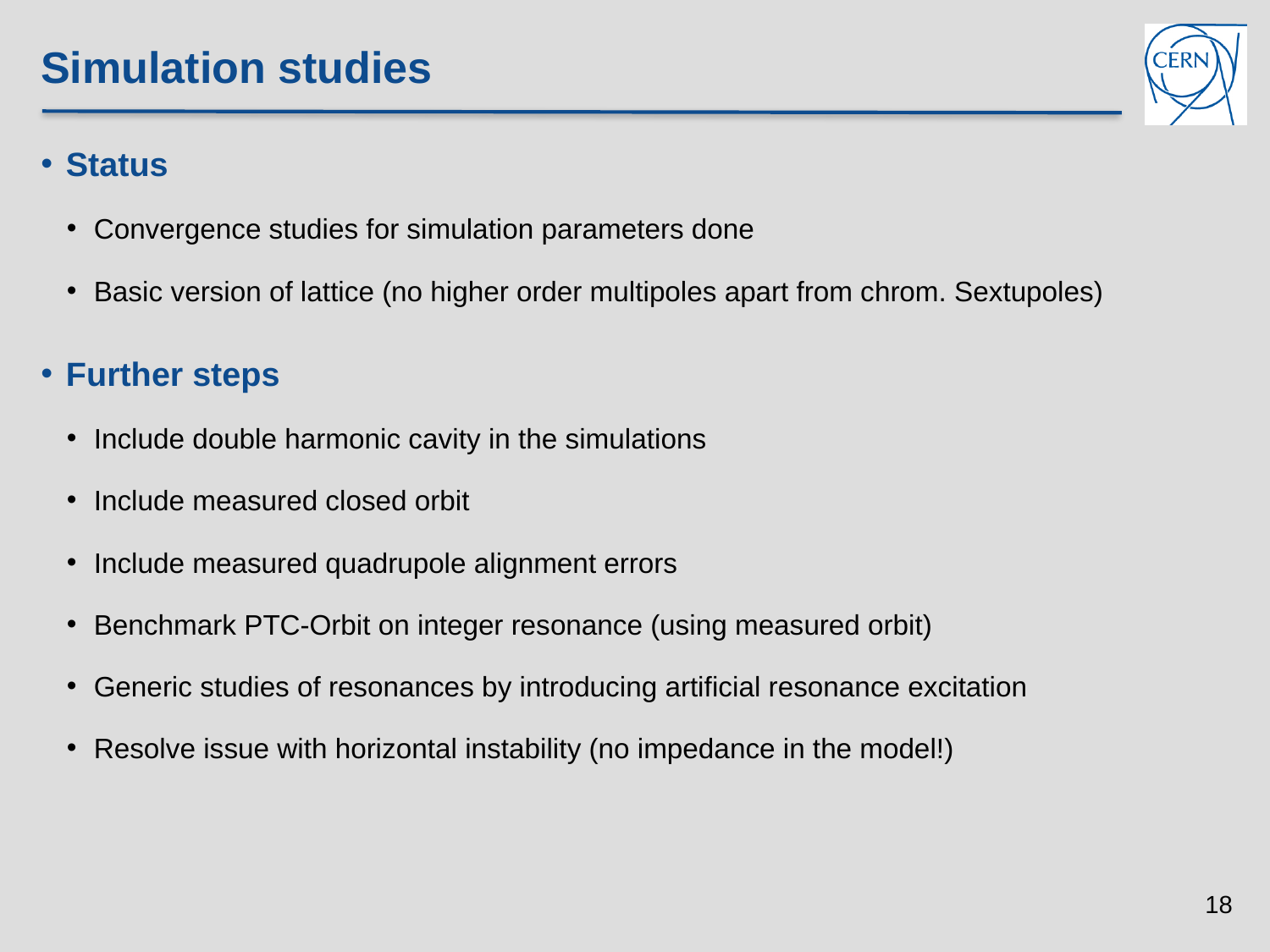

# Simulation studies
Status
Convergence studies for simulation parameters done
Basic version of lattice (no higher order multipoles apart from chrom. Sextupoles)
Further steps
Include double harmonic cavity in the simulations
Include measured closed orbit
Include measured quadrupole alignment errors
Benchmark PTC-Orbit on integer resonance (using measured orbit)
Generic studies of resonances by introducing artificial resonance excitation
Resolve issue with horizontal instability (no impedance in the model!)
18